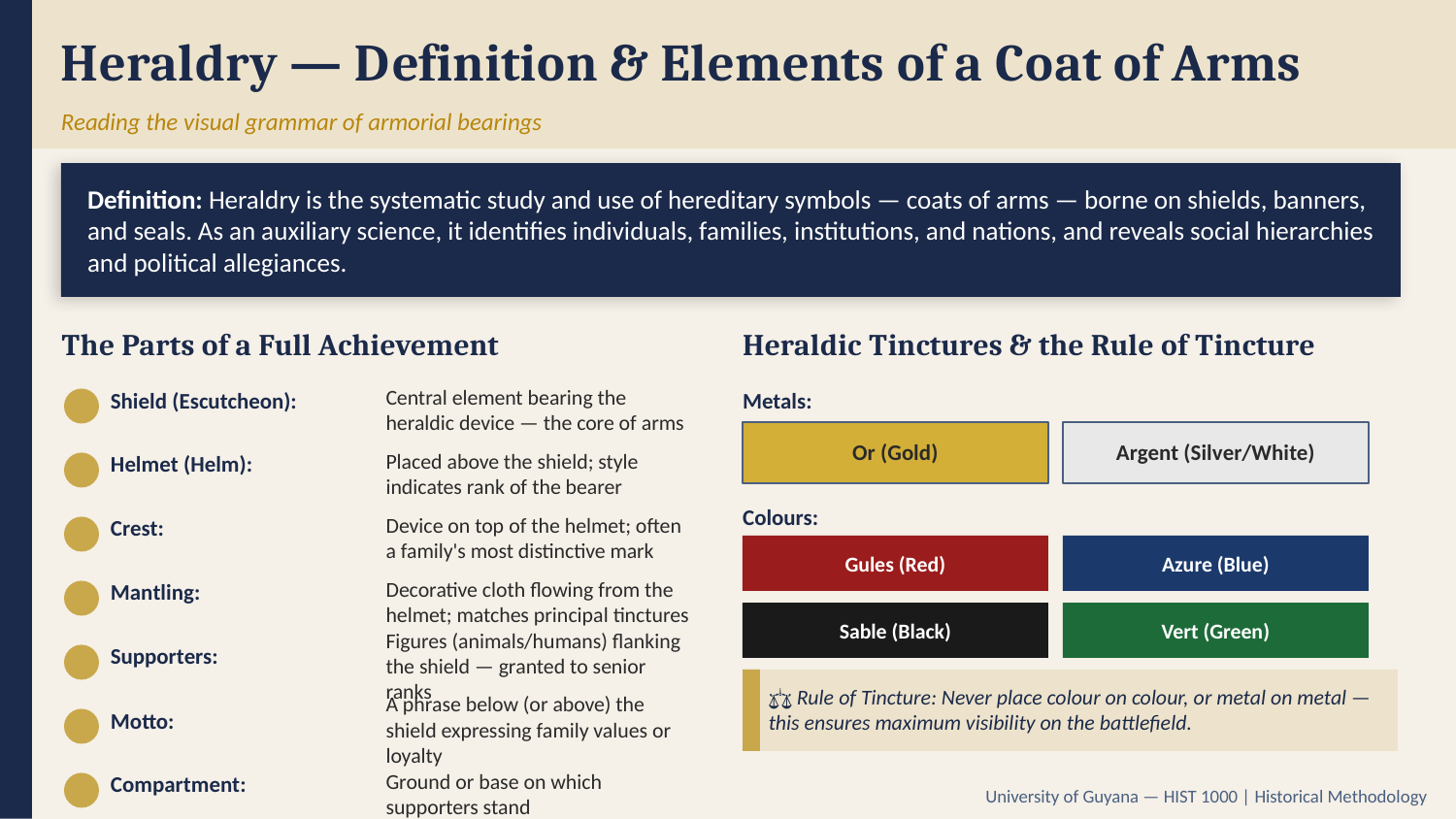

Heraldry — Definition & Elements of a Coat of Arms
Reading the visual grammar of armorial bearings

Definition: Heraldry is the systematic study and use of hereditary symbols — coats of arms — borne on shields, banners, and seals. As an auxiliary science, it identifies individuals, families, institutions, and nations, and reveals social hierarchies and political allegiances.
The Parts of a Full Achievement
Heraldic Tinctures & the Rule of Tincture
Shield (Escutcheon):
Central element bearing the heraldic device — the core of arms
Metals:

Or (Gold)
Argent (Silver/White)
Helmet (Helm):
Placed above the shield; style indicates rank of the bearer

Colours:
Crest:
Device on top of the helmet; often a family's most distinctive mark

Gules (Red)
Azure (Blue)
Mantling:
Decorative cloth flowing from the helmet; matches principal tinctures

Sable (Black)
Vert (Green)
Supporters:
Figures (animals/humans) flanking the shield — granted to senior ranks

⚖ Rule of Tincture: Never place colour on colour, or metal on metal — this ensures maximum visibility on the battlefield.
Purpure (Purple)
Motto:
A phrase below (or above) the shield expressing family values or loyalty

Compartment:
Ground or base on which supporters stand

University of Guyana — HIST 1000 | Historical Methodology